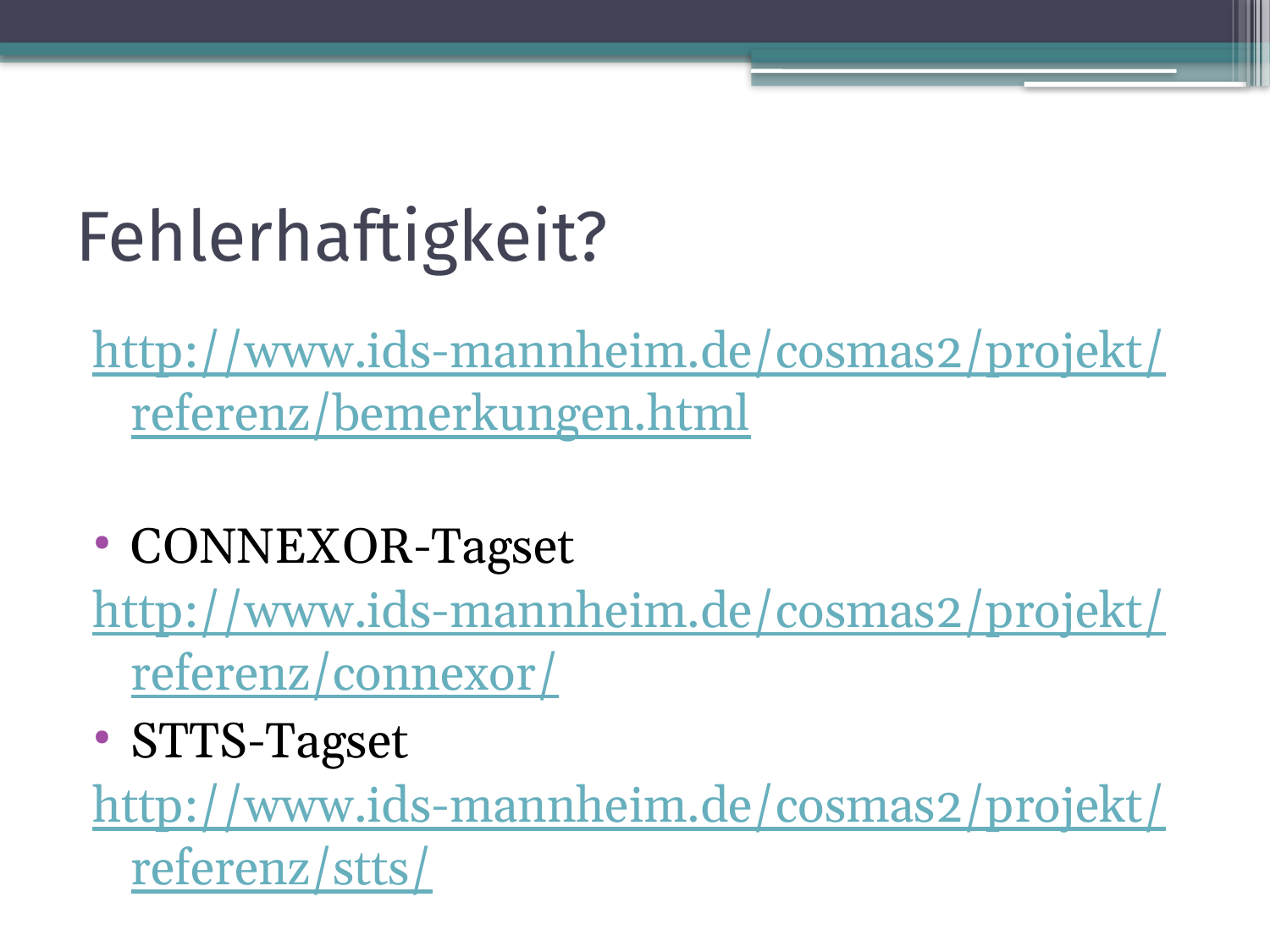

# Fehlerhaftigkeit?
http://www.ids-mannheim.de/cosmas2/projekt/referenz/bemerkungen.html

CONNEXOR-Tagset
http://www.ids-mannheim.de/cosmas2/projekt/referenz/connexor/
STTS-Tagset
http://www.ids-mannheim.de/cosmas2/projekt/referenz/stts/